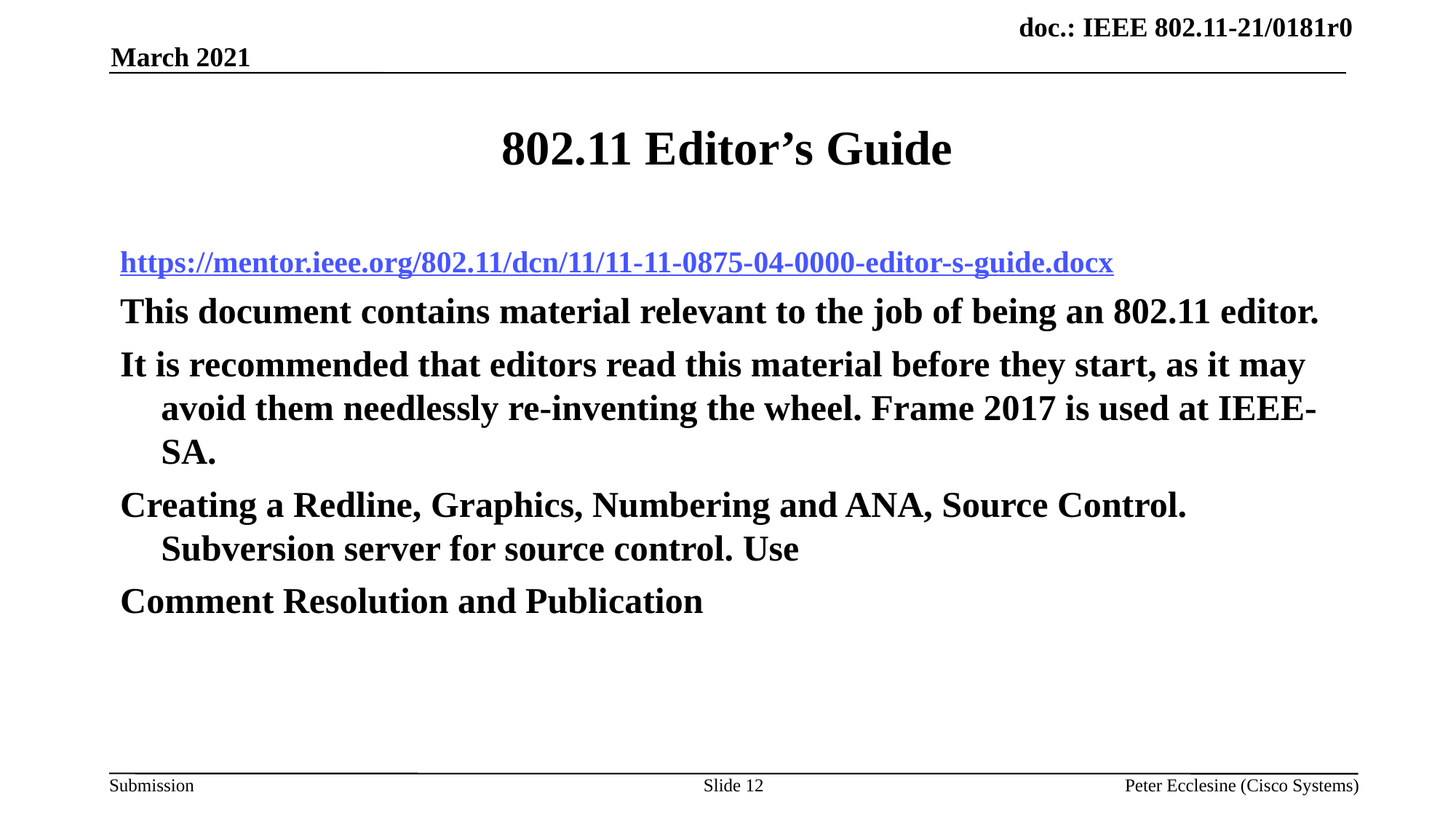

March 2021
# 802.11 Editor’s Guide
https://mentor.ieee.org/802.11/dcn/11/11-11-0875-04-0000-editor-s-guide.docx
This document contains material relevant to the job of being an 802.11 editor.
It is recommended that editors read this material before they start, as it may avoid them needlessly re-inventing the wheel. Frame 2017 is used at IEEE-SA.
Creating a Redline, Graphics, Numbering and ANA, Source Control. Subversion server for source control. Use
Comment Resolution and Publication
Slide 12
Peter Ecclesine (Cisco Systems)